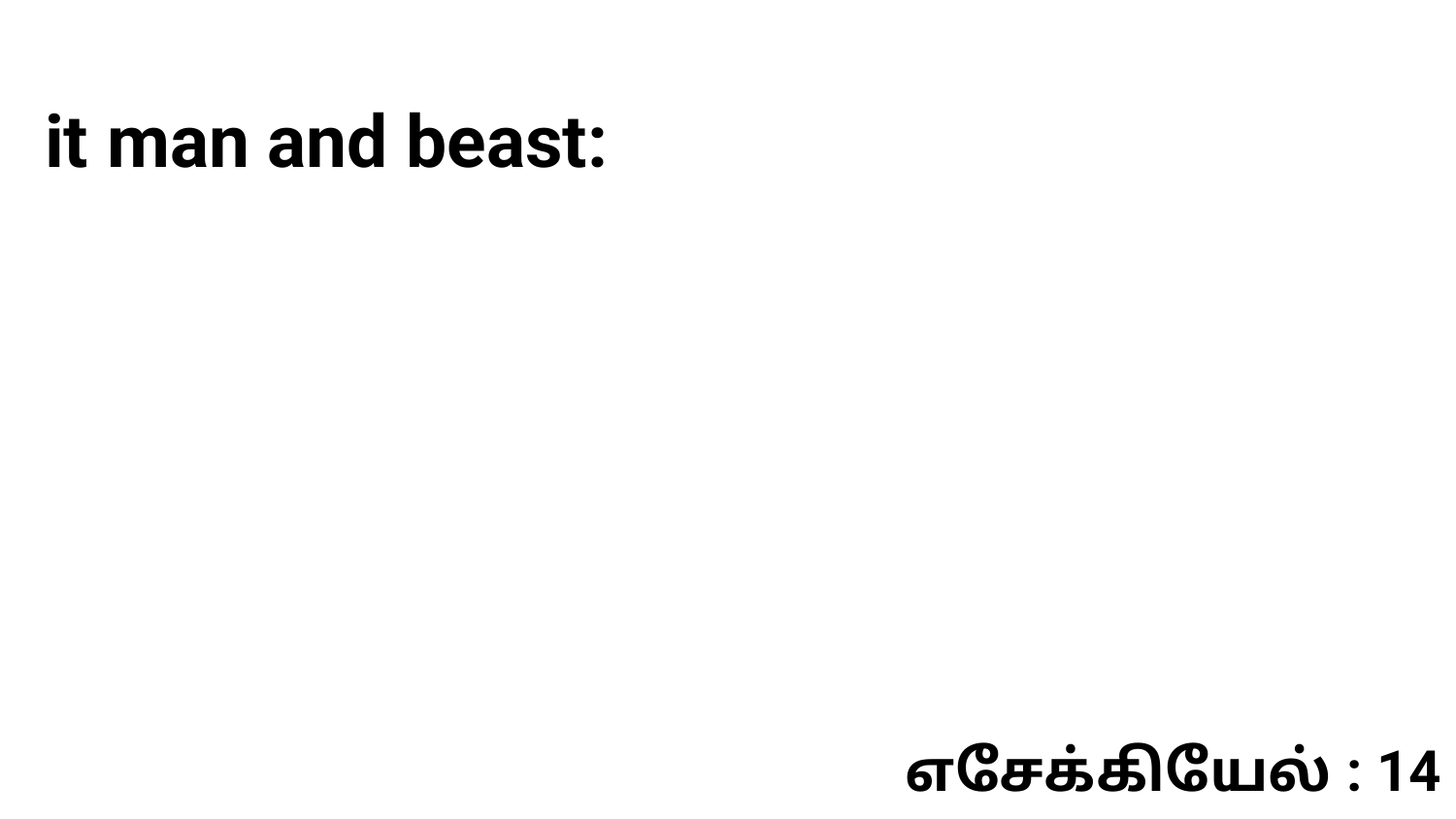

it man and beast:
எசேக்கியேல் : 14